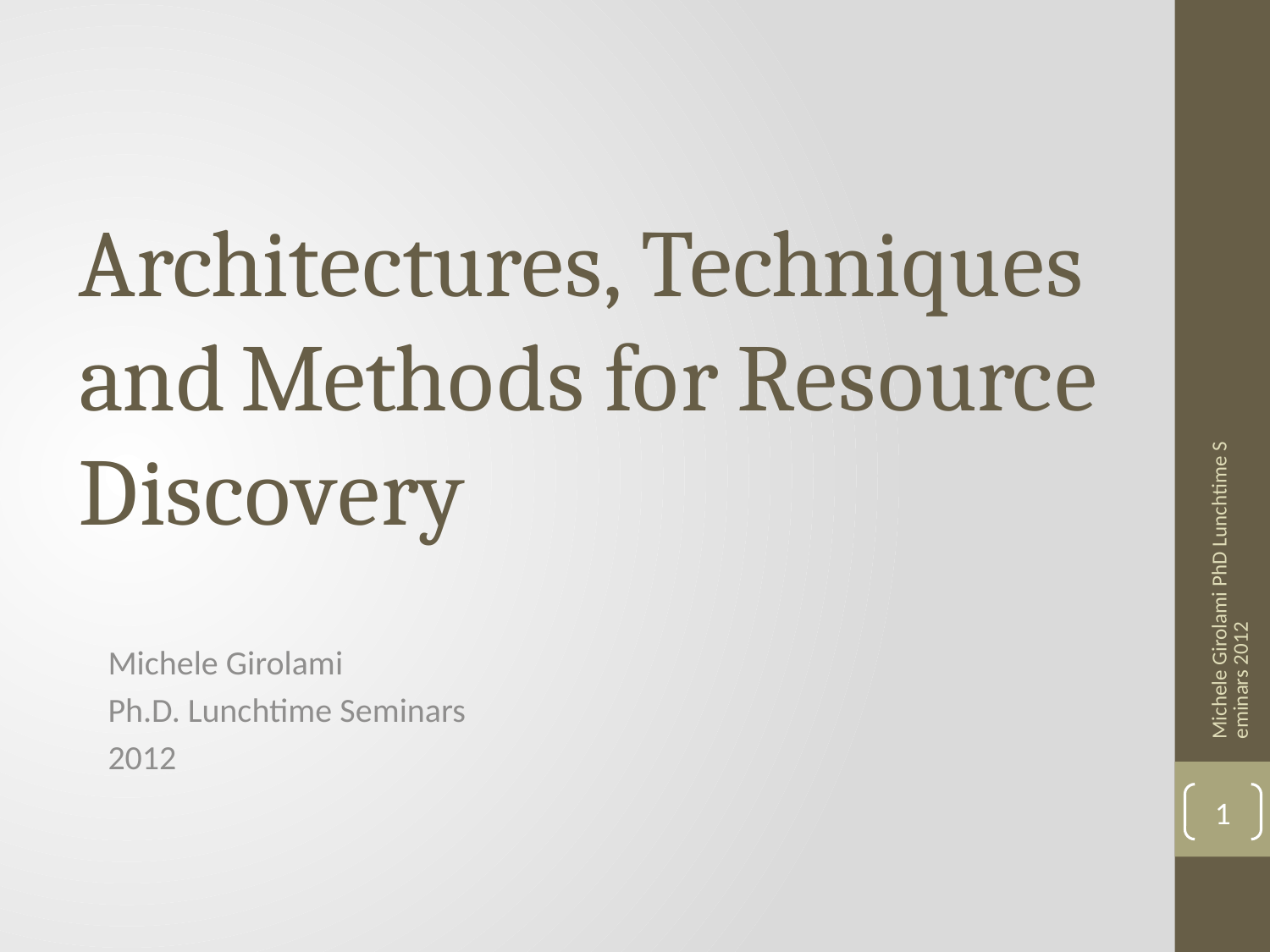

# Architectures, Techniques and Methods for Resource Discovery
Michele Girolami PhD Lunchtime Seminars 2012
Michele Girolami
Ph.D. Lunchtime Seminars
2012
1